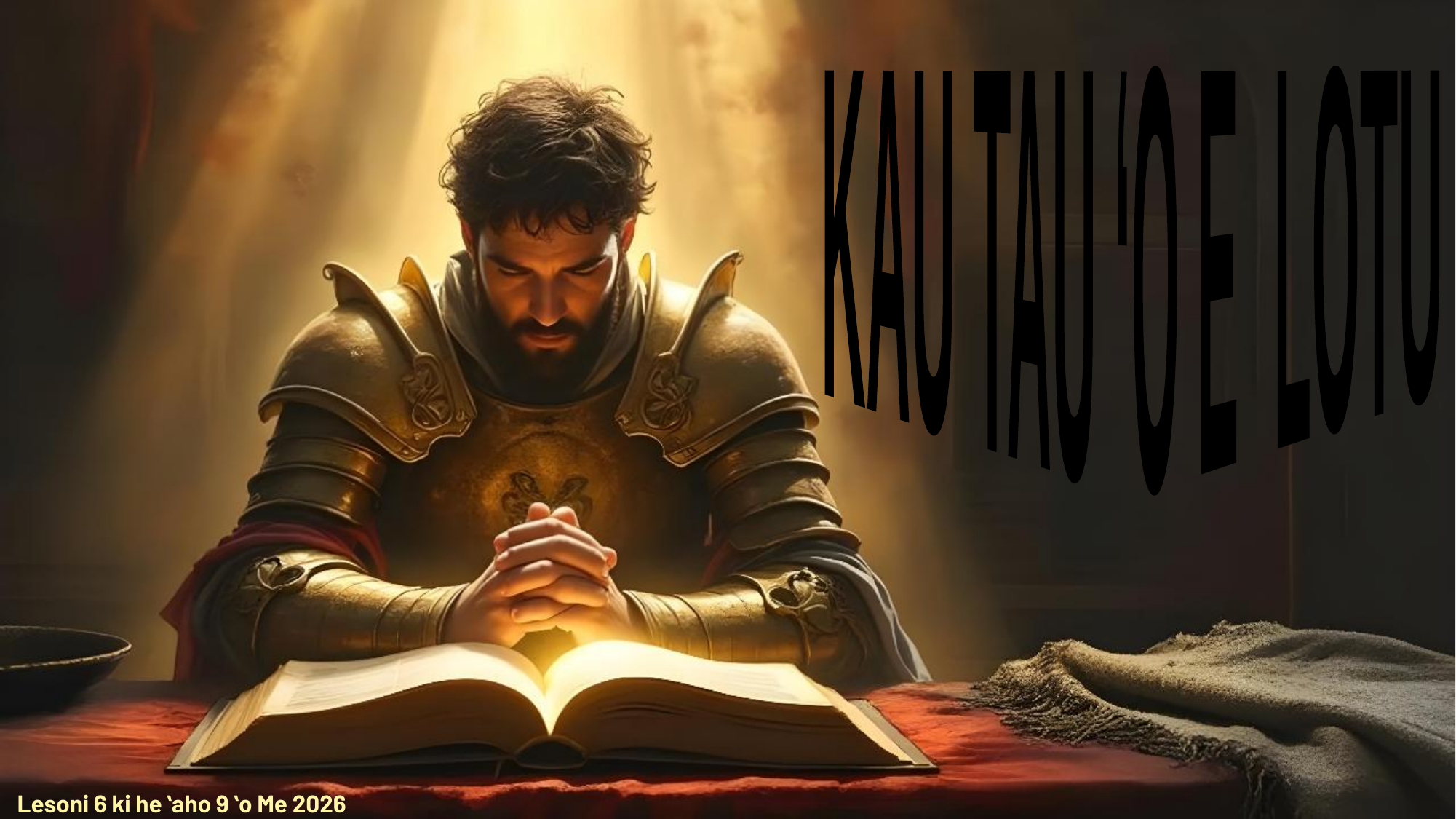

KAU TAU ‘O E  LOTU
Lesoni 6 ki he ʻaho 9 ʻo Me 2026